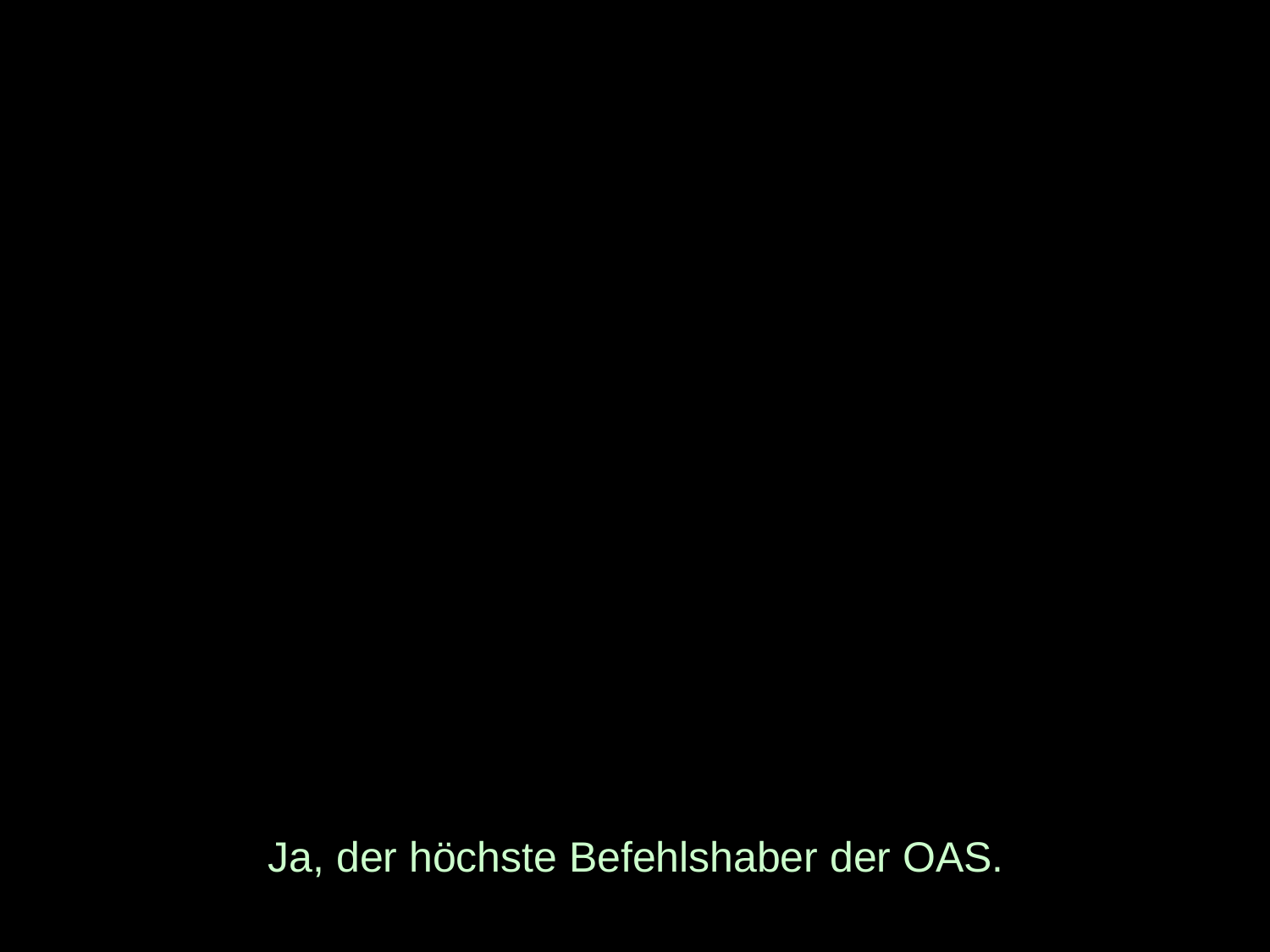

# Ja, der höchste Befehlshaber der OAS.